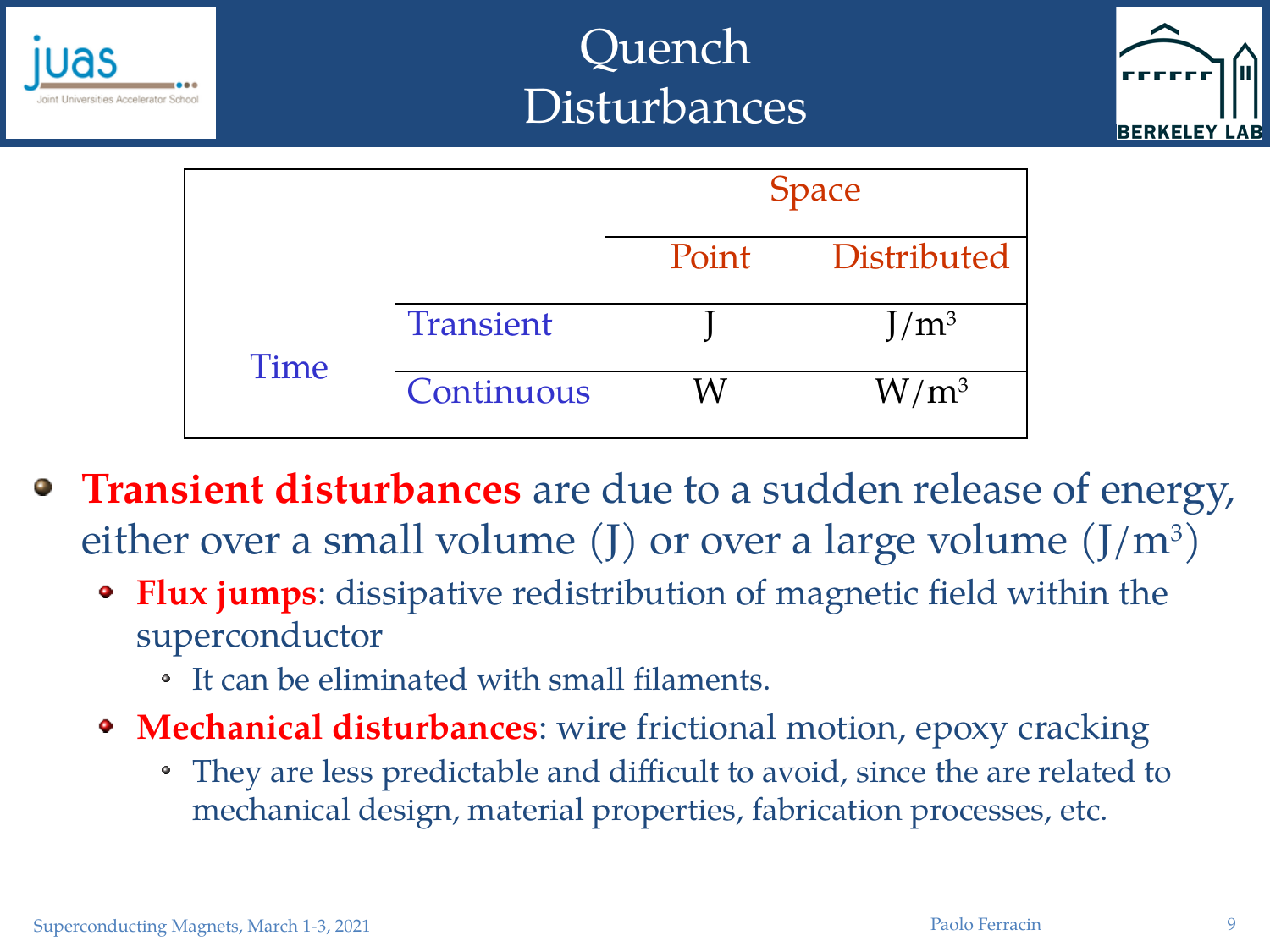

# Quench Disturbances
|  |  | Space |  |
| --- | --- | --- | --- |
|  |  | Point | Distributed |
| Time | Transient | J | J/m3 |
|  | Continuous | W | W/m3 |
Transient disturbances are due to a sudden release of energy, either over a small volume (J) or over a large volume (J/m3)
Flux jumps: dissipative redistribution of magnetic field within the superconductor
It can be eliminated with small filaments.
Mechanical disturbances: wire frictional motion, epoxy cracking
They are less predictable and difficult to avoid, since the are related to mechanical design, material properties, fabrication processes, etc.

Paolo Ferracin
9
Superconducting Magnets, March 1-3, 2021